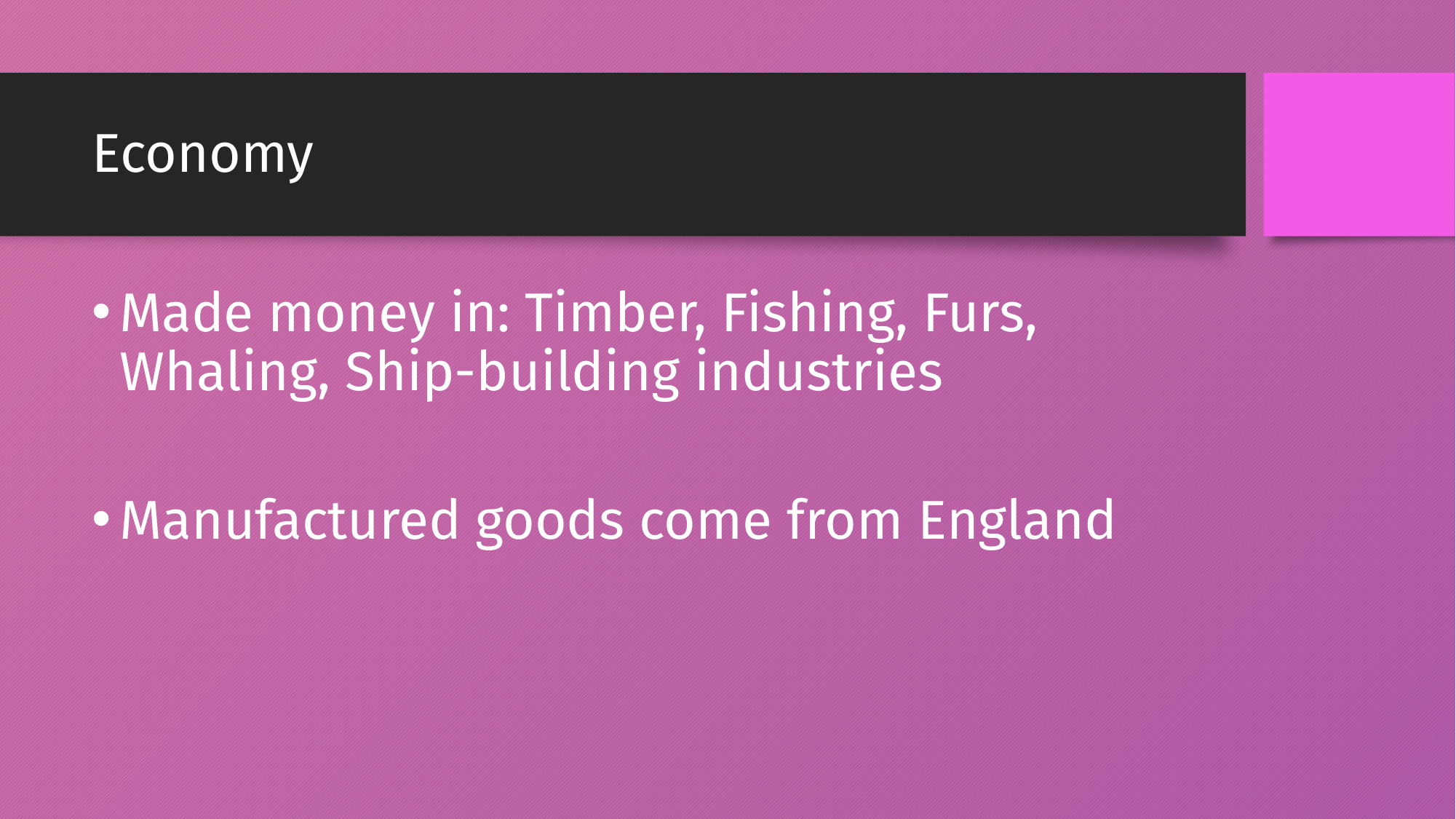

# Economy
Made money in: Timber, Fishing, Furs, Whaling, Ship-building industries

Manufactured goods come from England